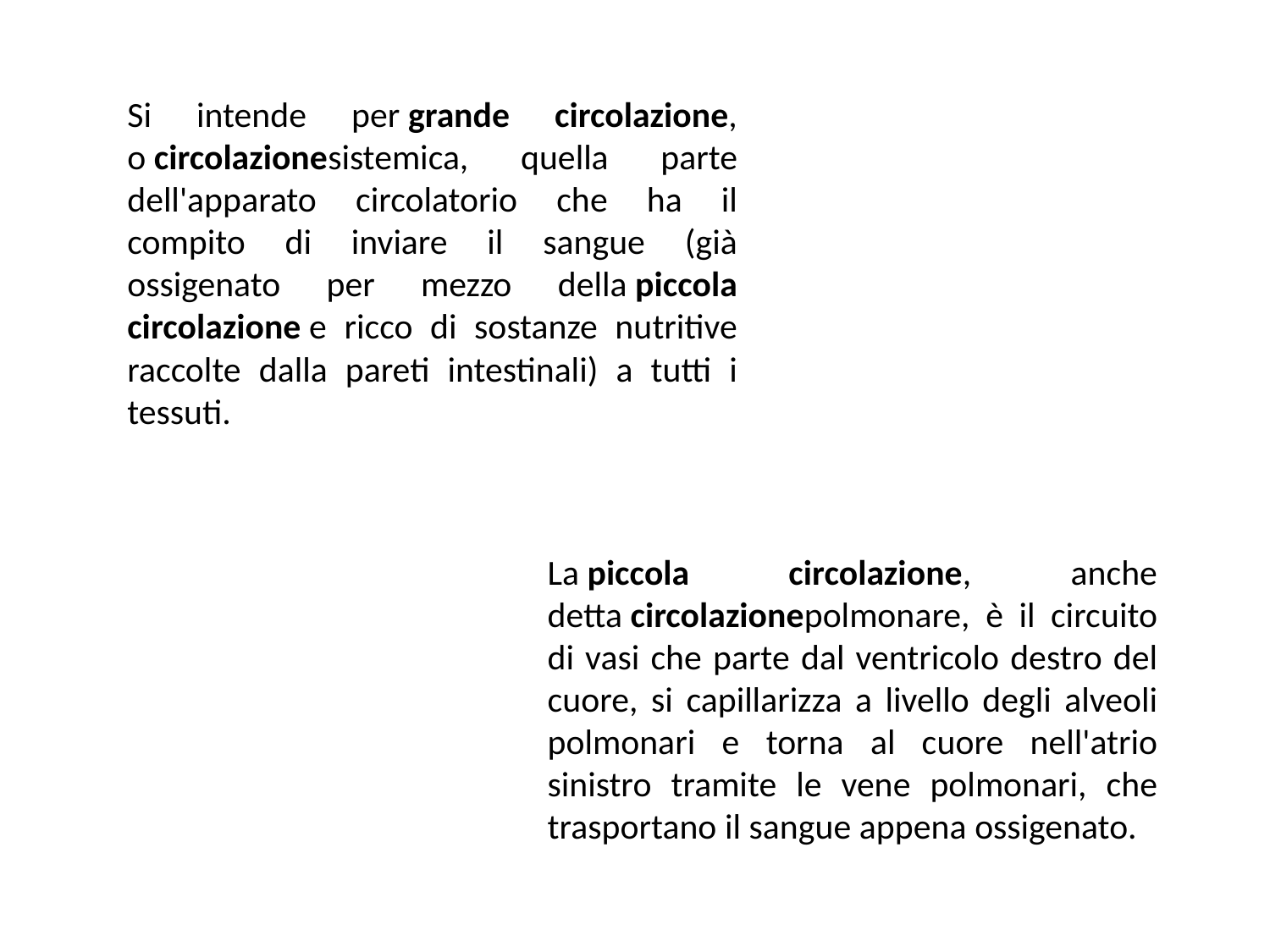

Si intende per grande circolazione, o circolazionesistemica, quella parte dell'apparato circolatorio che ha il compito di inviare il sangue (già ossigenato per mezzo della piccola circolazione e ricco di sostanze nutritive raccolte dalla pareti intestinali) a tutti i tessuti.
La piccola circolazione, anche detta circolazionepolmonare, è il circuito di vasi che parte dal ventricolo destro del cuore, si capillarizza a livello degli alveoli polmonari e torna al cuore nell'atrio sinistro tramite le vene polmonari, che trasportano il sangue appena ossigenato.